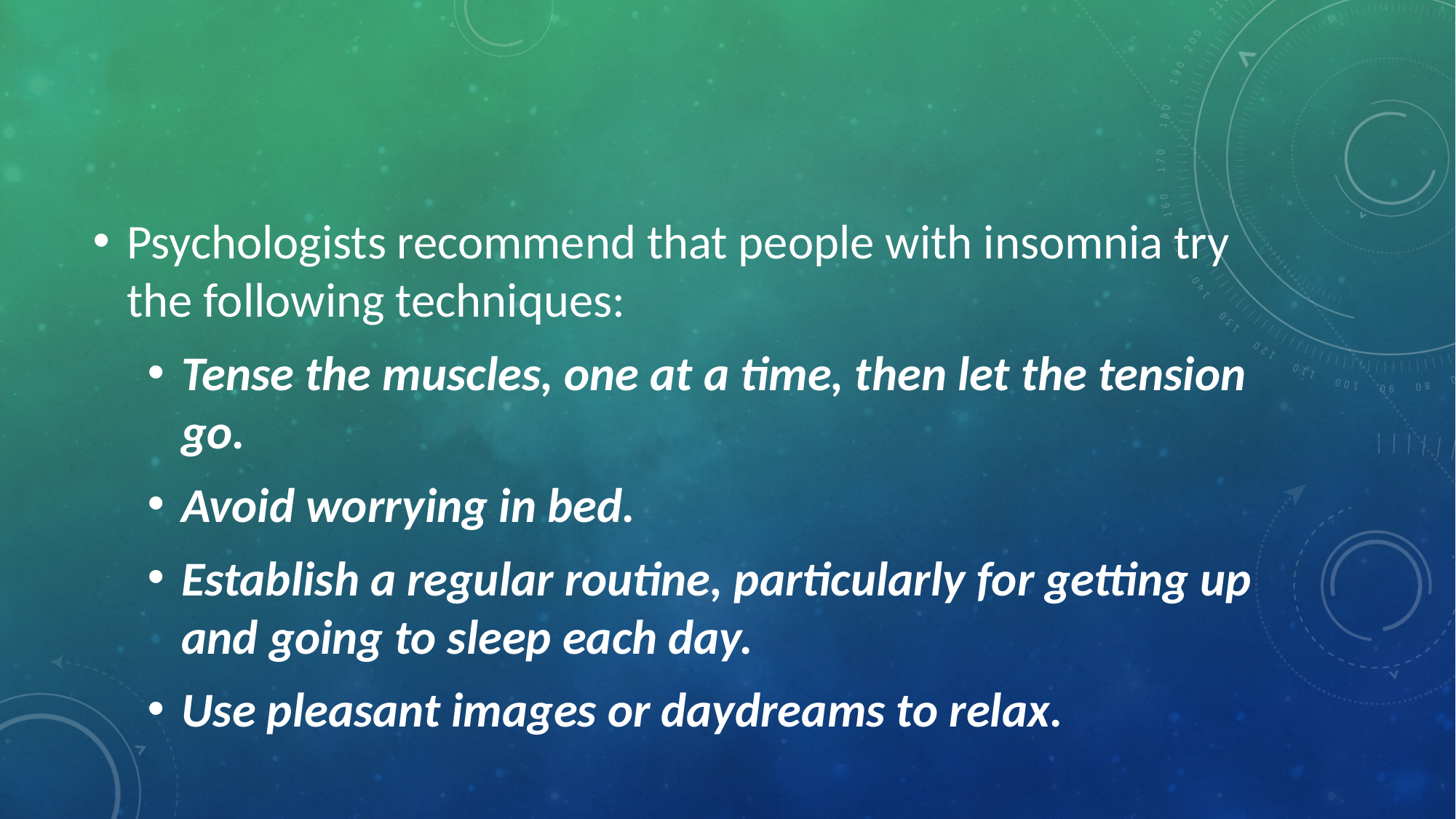

#
Psychologists recommend that people with insomnia try the following techniques:
Tense the muscles, one at a time, then let the tension go.
Avoid worrying in bed.
Establish a regular routine, particularly for getting up and going to sleep each day.
Use pleasant images or daydreams to relax.